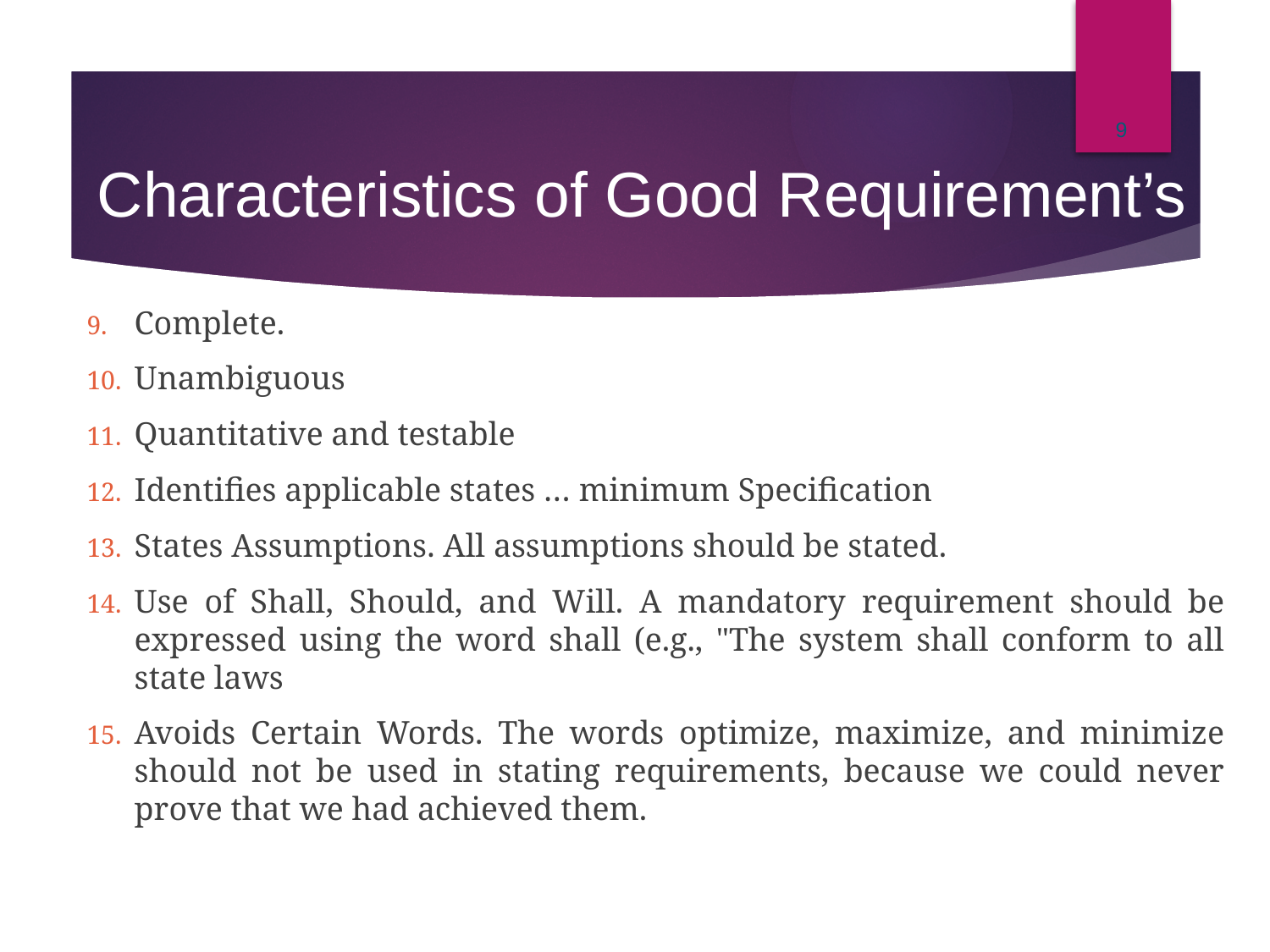

9
# Characteristics of Good Requirement’s
Complete.
Unambiguous
Quantitative and testable
Identifies applicable states … minimum Specification
States Assumptions. All assumptions should be stated.
Use of Shall, Should, and Will. A mandatory requirement should be expressed using the word shall (e.g., "The system shall conform to all state laws
Avoids Certain Words. The words optimize, maximize, and minimize should not be used in stating requirements, because we could never prove that we had achieved them.